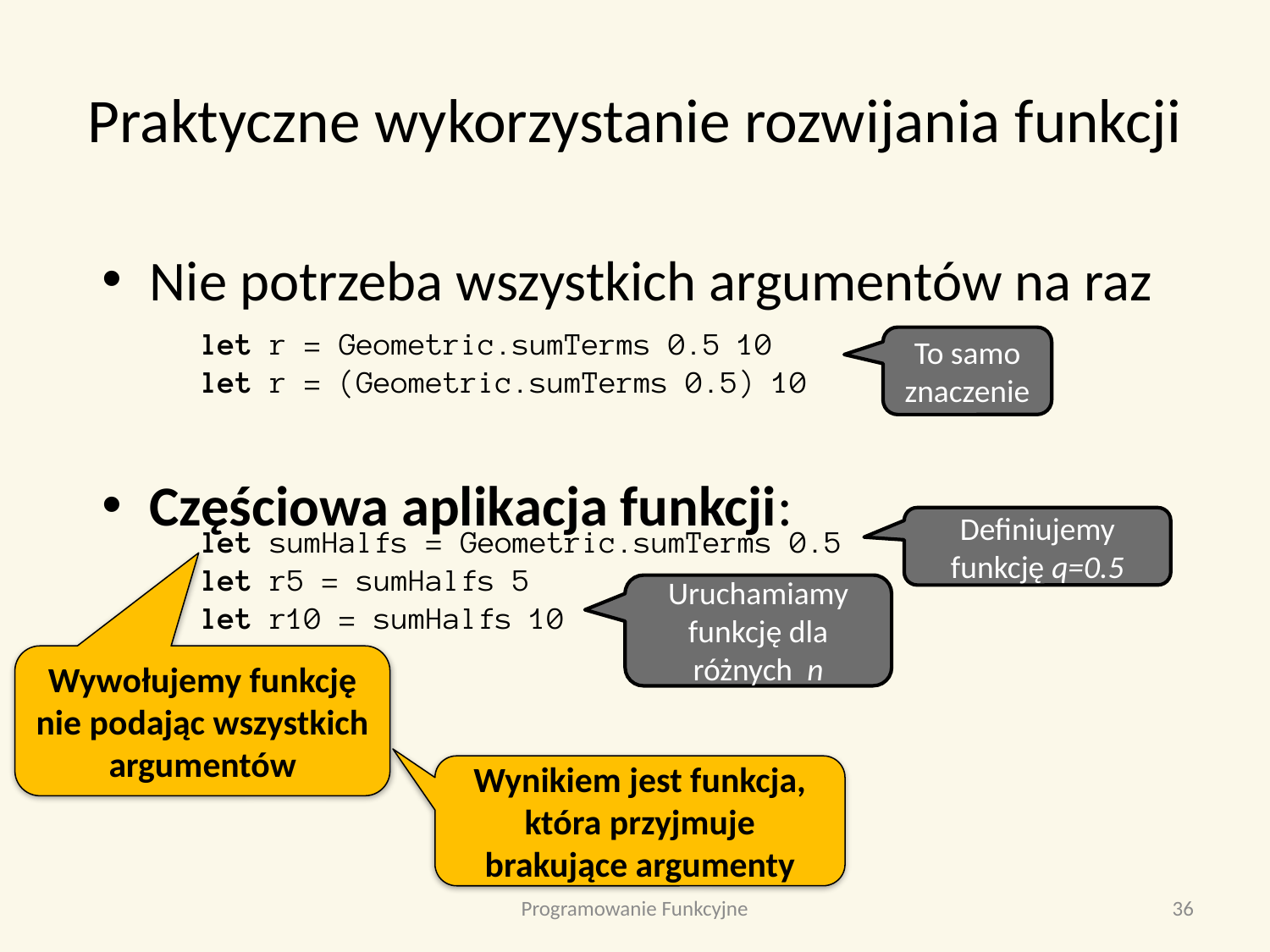

# Praktyczne wykorzystanie rozwijania funkcji
Nie potrzeba wszystkich argumentów na raz

Częściowa aplikacja funkcji:

let r = Geometric.sumTerms 0.5 10
let r = (Geometric.sumTerms 0.5) 10
To samo znaczenie
Definiujemy funkcję q=0.5
let sumHalfs = Geometric.sumTerms 0.5
let r5 = sumHalfs 5
let r10 = sumHalfs 10
Uruchamiamy funkcję dla różnych  n
Wywołujemy funkcję nie podając wszystkich argumentów
Wynikiem jest funkcja, która przyjmuje brakujące argumenty
Programowanie Funkcyjne
36